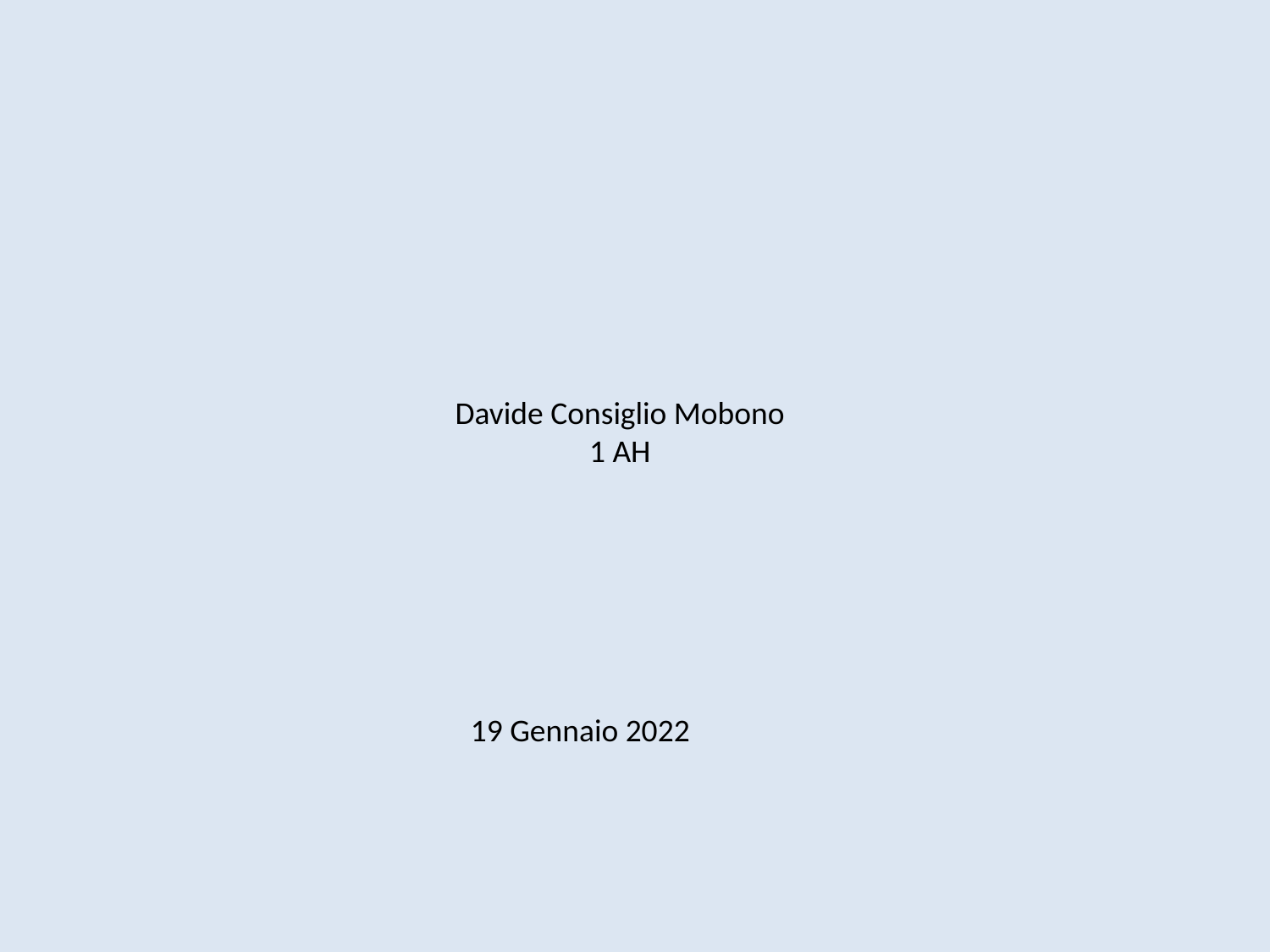

Davide Consiglio Mobono
1 AH
19 Gennaio 2022